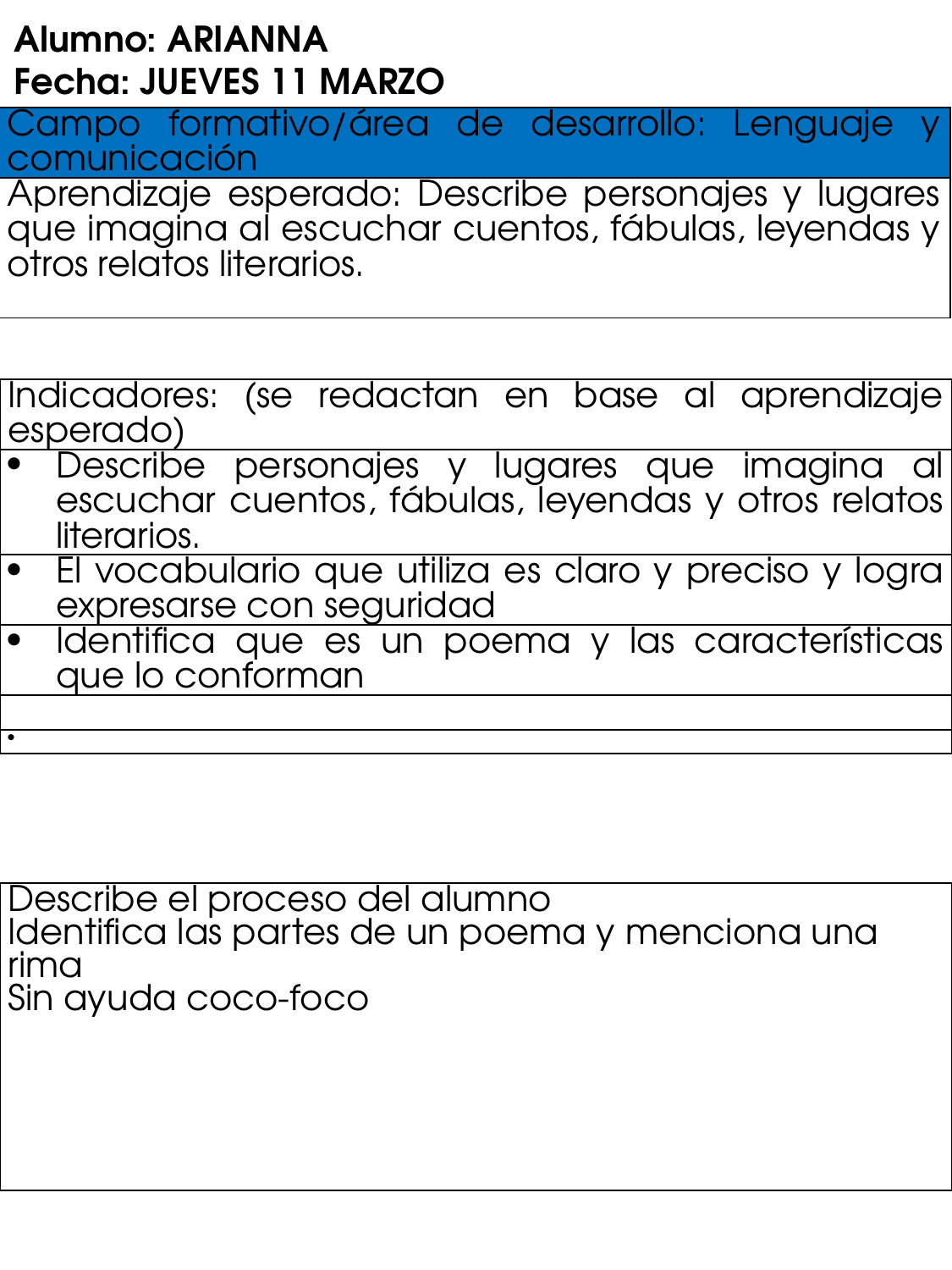

Alumno: ARIANNA
Fecha: JUEVES 11 MARZO

| Campo formativo/área de desarrollo: Lenguaje y comunicación |
| --- |
| Aprendizaje esperado: Describe personajes y lugares que imagina al escuchar cuentos, fábulas, leyendas y otros relatos literarios. |
| Indicadores: (se redactan en base al aprendizaje esperado) |
| --- |
| Describe personajes y lugares que imagina al escuchar cuentos, fábulas, leyendas y otros relatos literarios. |
| El vocabulario que utiliza es claro y preciso y logra expresarse con seguridad |
| Identifica que es un poema y las características que lo conforman |
|  |
|  |
| Describe el proceso del alumno Identifica las partes de un poema y menciona una rima Sin ayuda coco-foco |
| --- |